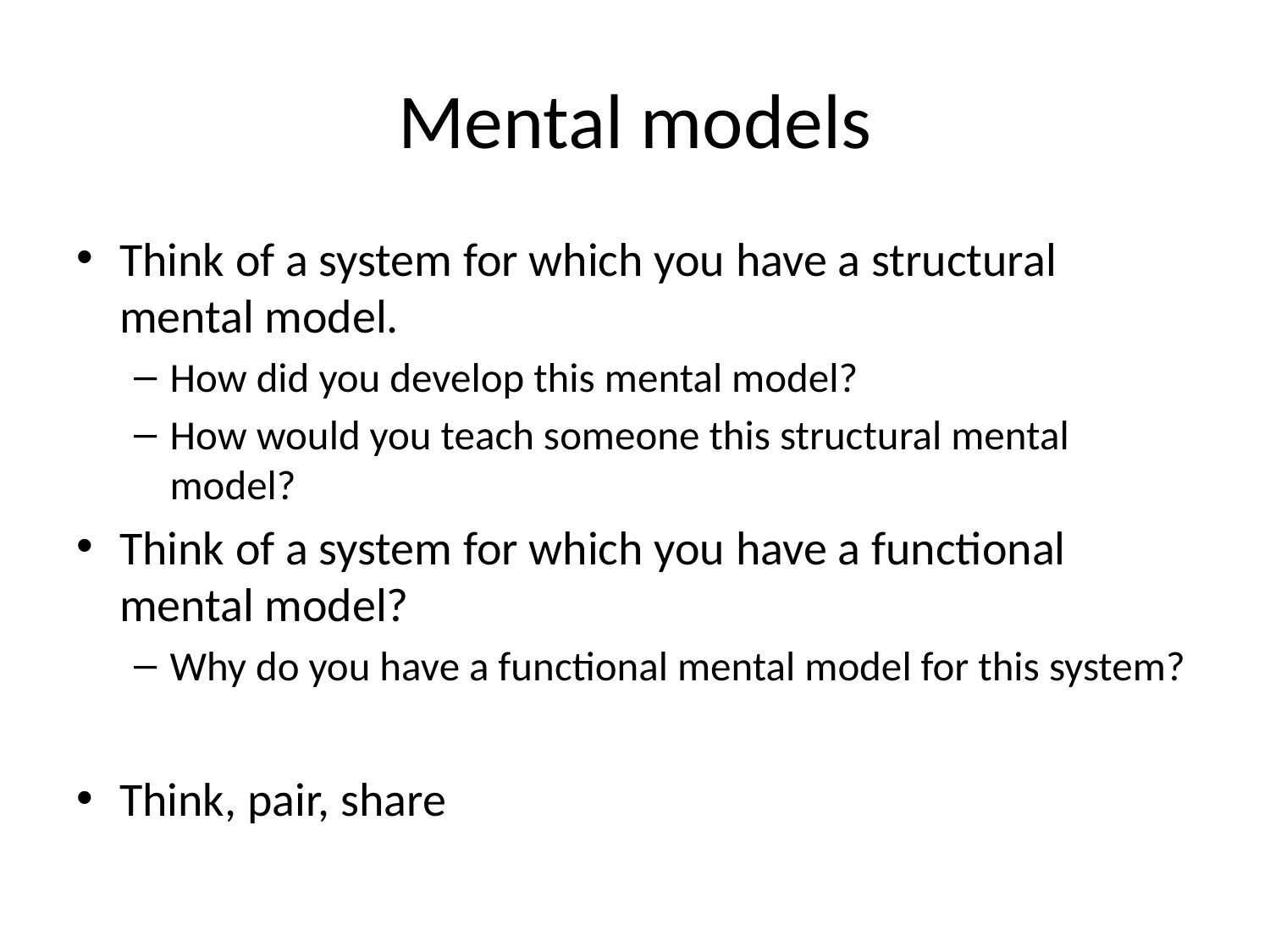

# Mental models
Think of a system for which you have a structural mental model.
How did you develop this mental model?
How would you teach someone this structural mental model?
Think of a system for which you have a functional mental model?
Why do you have a functional mental model for this system?

Think, pair, share